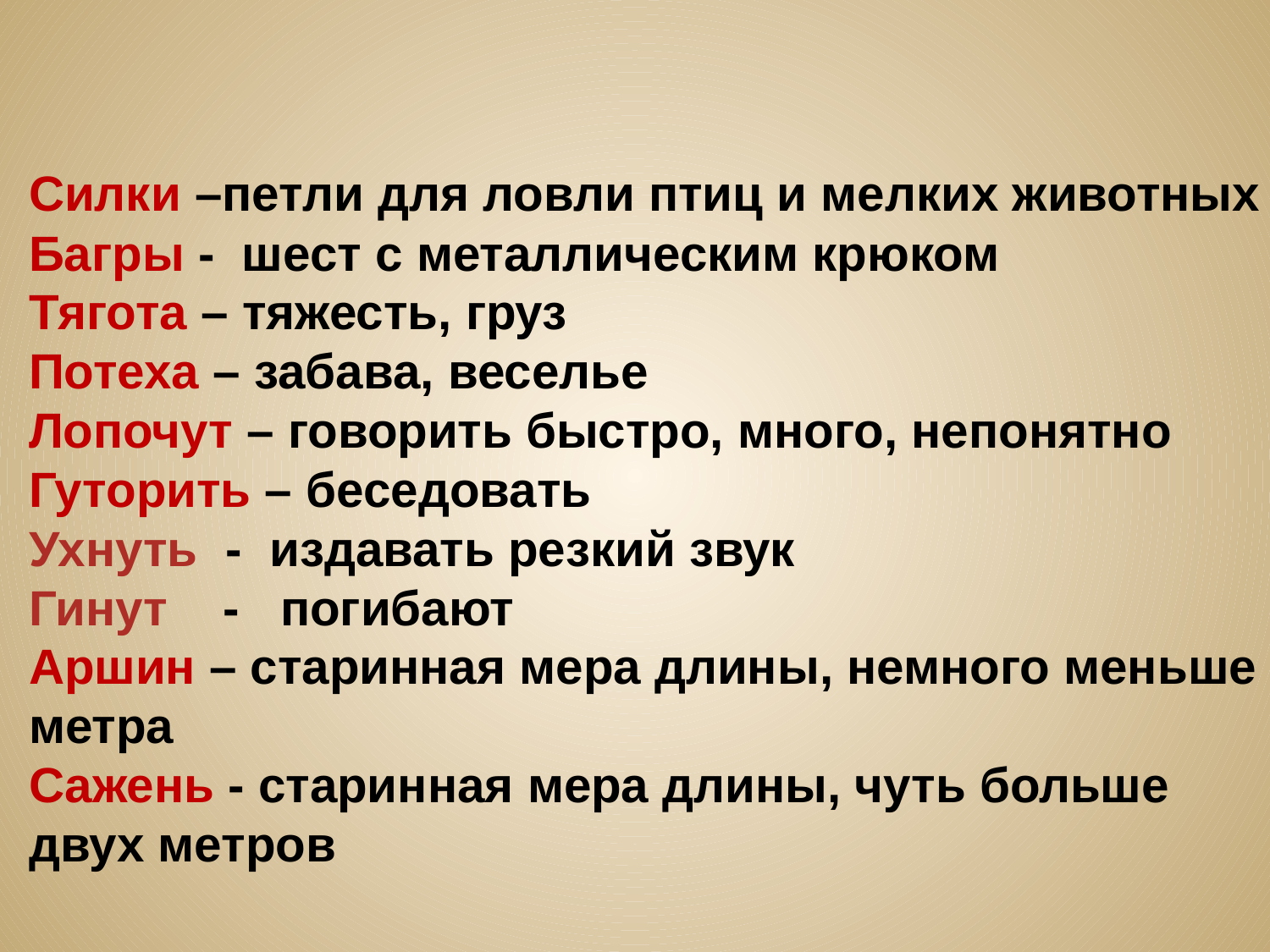

Силки –петли для ловли птиц и мелких животных
Багры -  шест с металлическим крюком
Тягота – тяжесть, груз
Потеха – забава, веселье
Лопочут – говорить быстро, много, непонятно
Гуторить – беседовать
Ухнуть  -  издавать резкий звук
Гинут    -   погибают
Аршин – старинная мера длины, немного меньше метра
Сажень - старинная мера длины, чуть больше двух метров